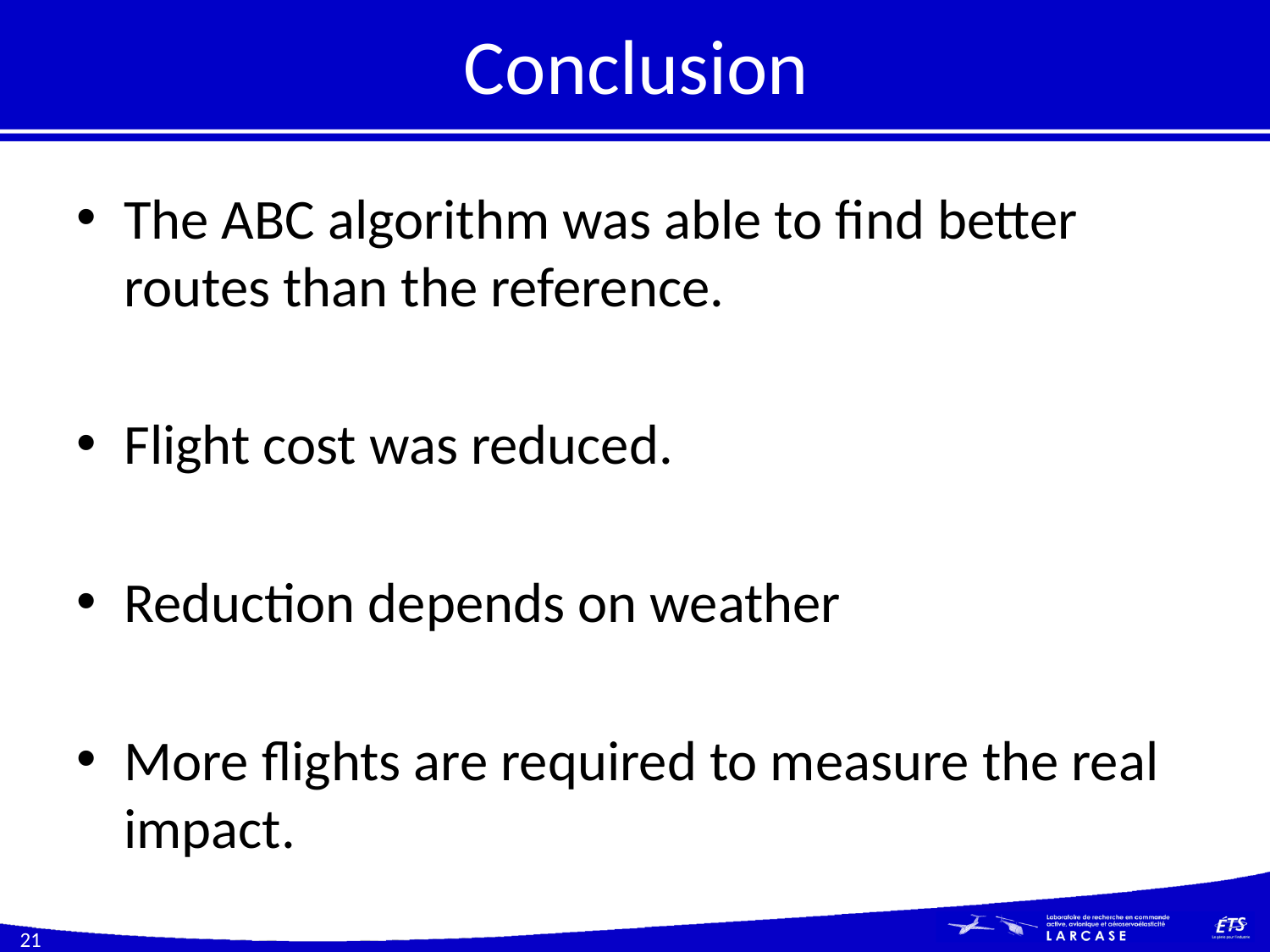

# Conclusion
The ABC algorithm was able to find better routes than the reference.

Flight cost was reduced.

Reduction depends on weather

More flights are required to measure the real impact.

21